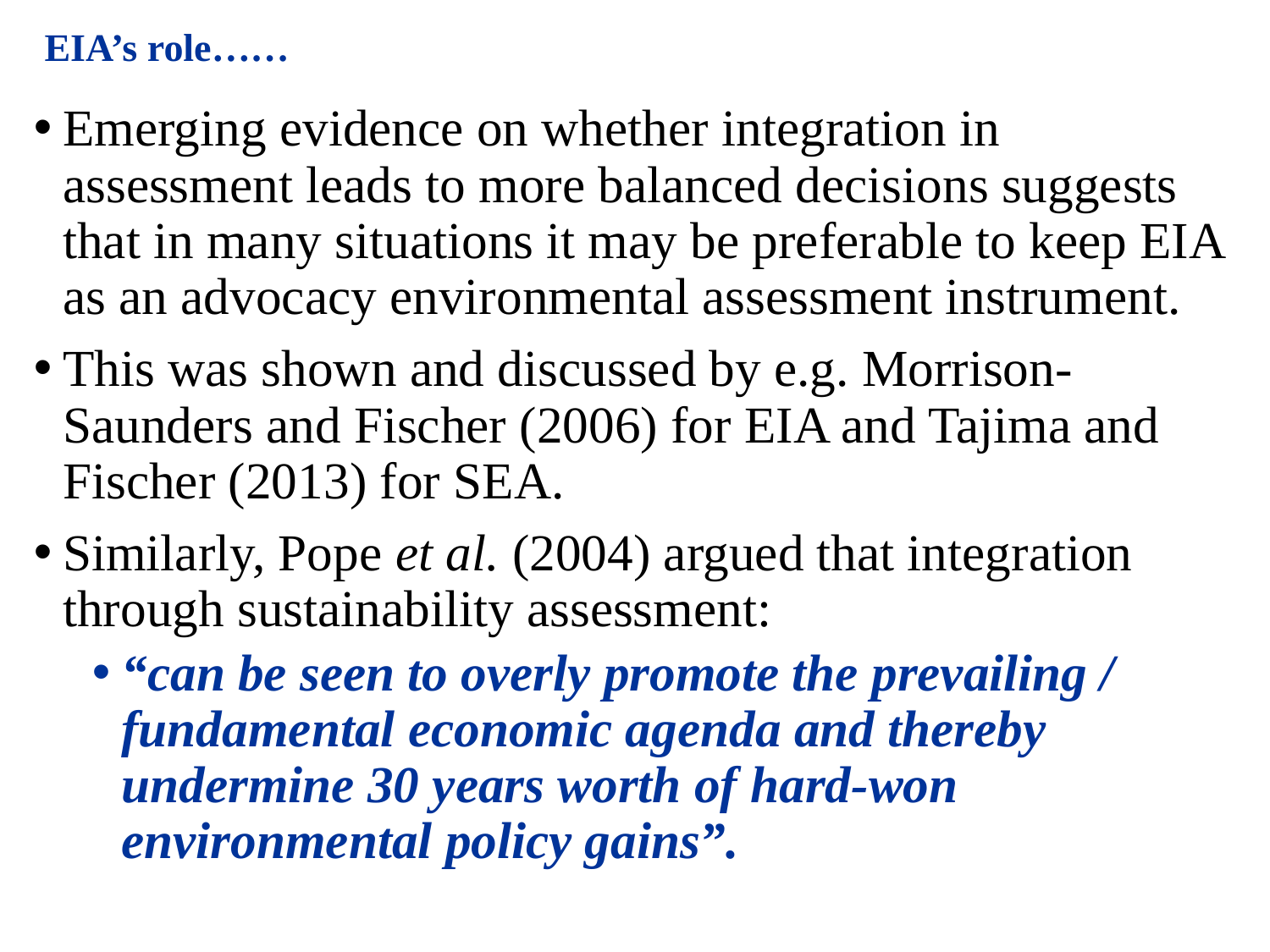

# EIA’s role……
Emerging evidence on whether integration in assessment leads to more balanced decisions suggests that in many situations it may be preferable to keep EIA as an advocacy environmental assessment instrument.
This was shown and discussed by e.g. Morrison-Saunders and Fischer (2006) for EIA and Tajima and Fischer (2013) for SEA.
Similarly, Pope et al. (2004) argued that integration through sustainability assessment:
“can be seen to overly promote the prevailing / fundamental economic agenda and thereby undermine 30 years worth of hard-won environmental policy gains”.